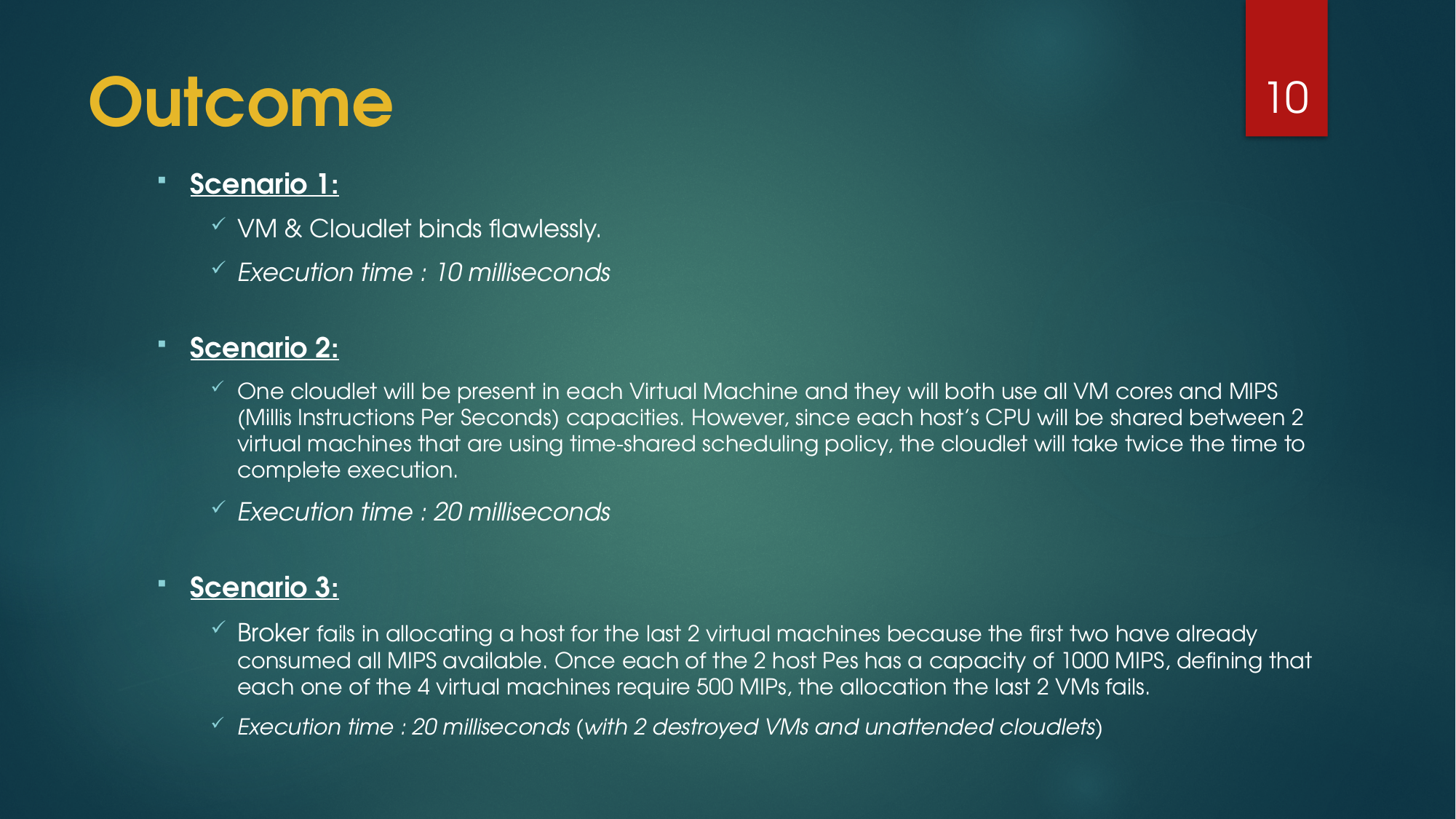

10
# Outcome
Scenario 1:
VM & Cloudlet binds flawlessly.
Execution time : 10 milliseconds
Scenario 2:
One cloudlet will be present in each Virtual Machine and they will both use all VM cores and MIPS (Millis Instructions Per Seconds) capacities. However, since each host’s CPU will be shared between 2 virtual machines that are using time-shared scheduling policy, the cloudlet will take twice the time to complete execution.
Execution time : 20 milliseconds
Scenario 3:
Broker fails in allocating a host for the last 2 virtual machines because the first two have already consumed all MIPS available. Once each of the 2 host Pes has a capacity of 1000 MIPS, defining that each one of the 4 virtual machines require 500 MIPs, the allocation the last 2 VMs fails.
Execution time : 20 milliseconds (with 2 destroyed VMs and unattended cloudlets)